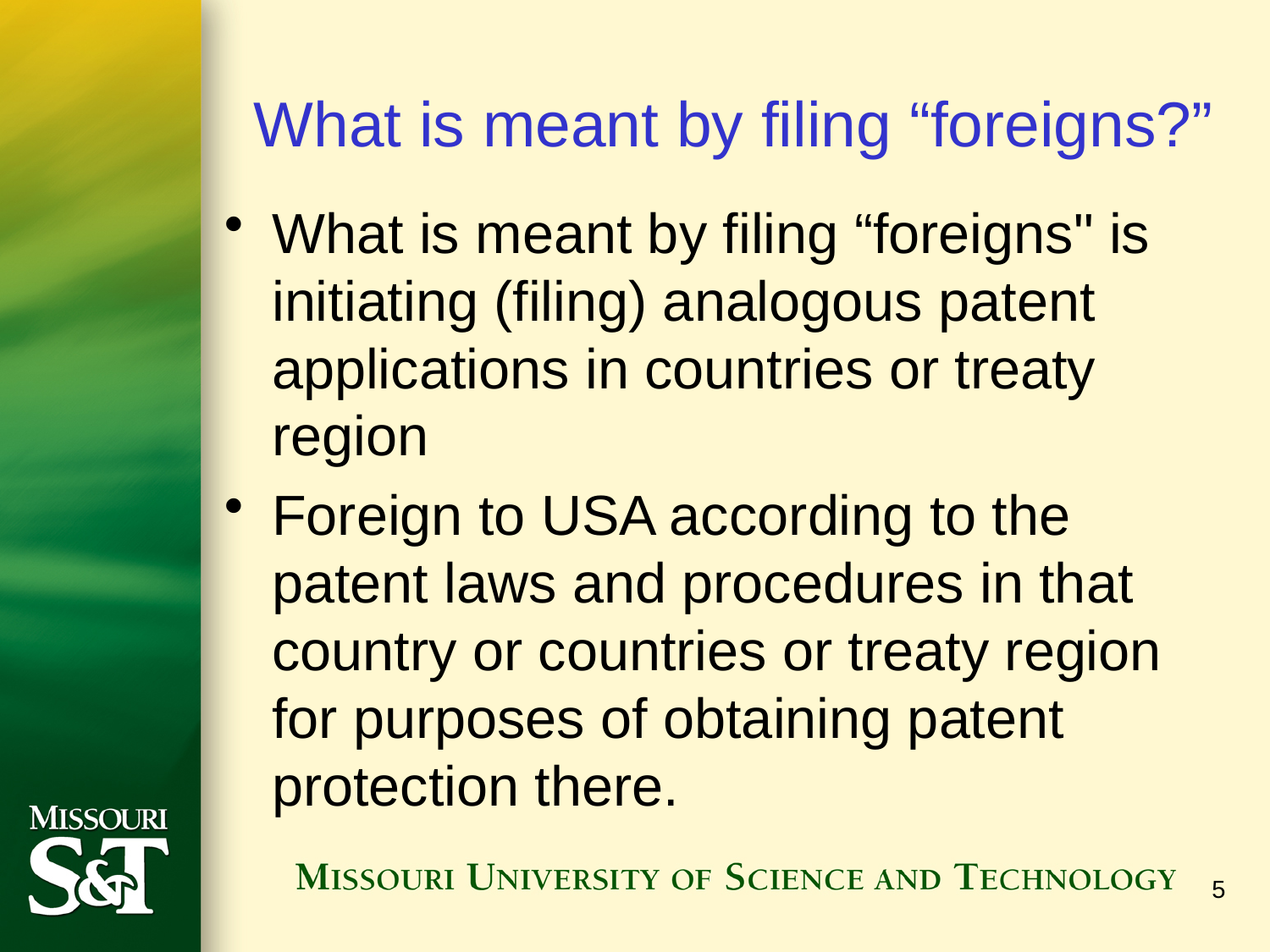

# What is meant by filing “foreigns?”
What is meant by filing “foreigns" is initiating (filing) analogous patent applications in countries or treaty region
Foreign to USA according to the patent laws and procedures in that country or countries or treaty region for purposes of obtaining patent protection there.
5